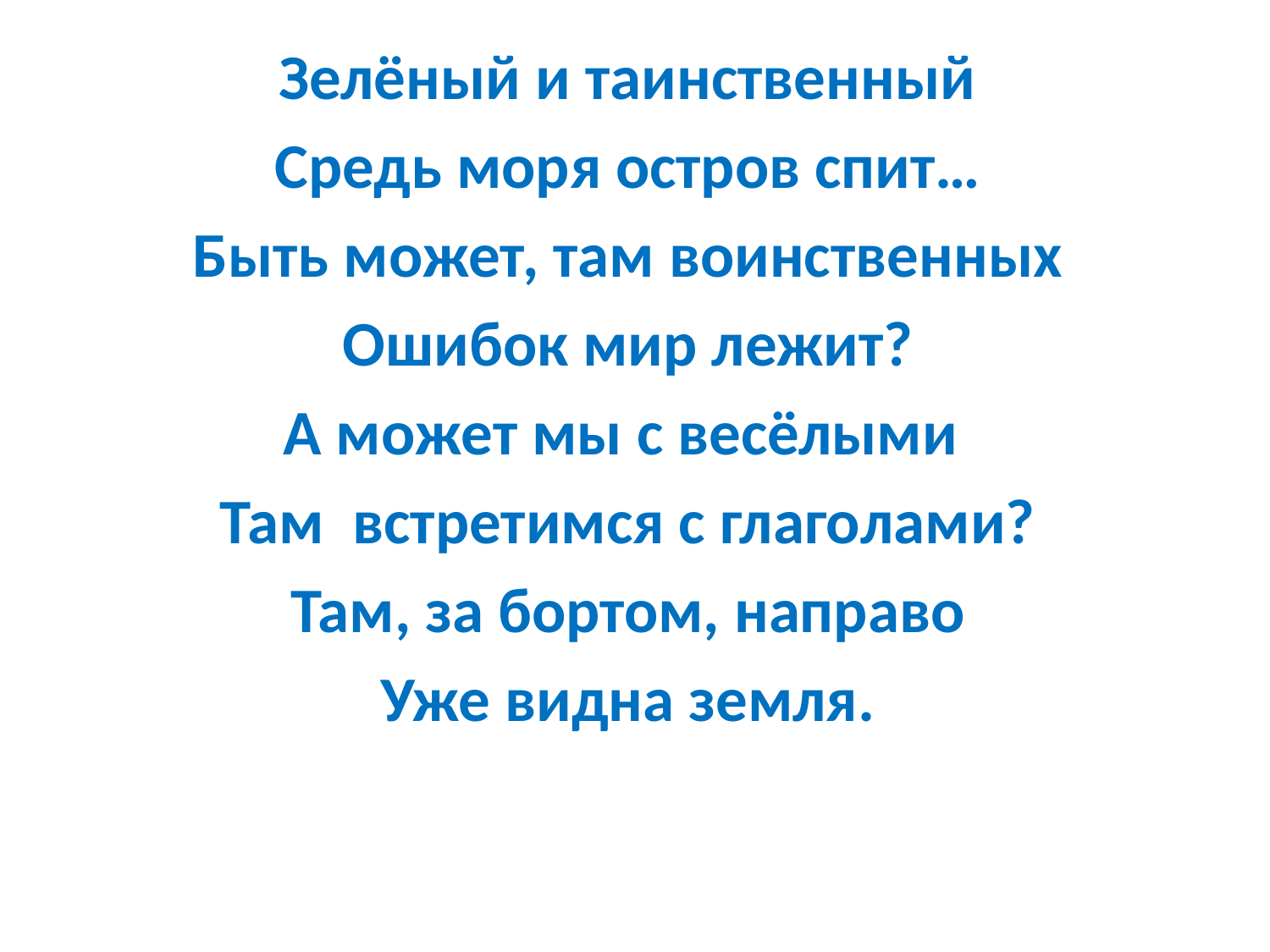

Зелёный и таинственный
Средь моря остров спит…
Быть может, там воинственных
Ошибок мир лежит?
А может мы с весёлыми
Там  встретимся с глаголами?
Там, за бортом, направо
Уже видна земля.